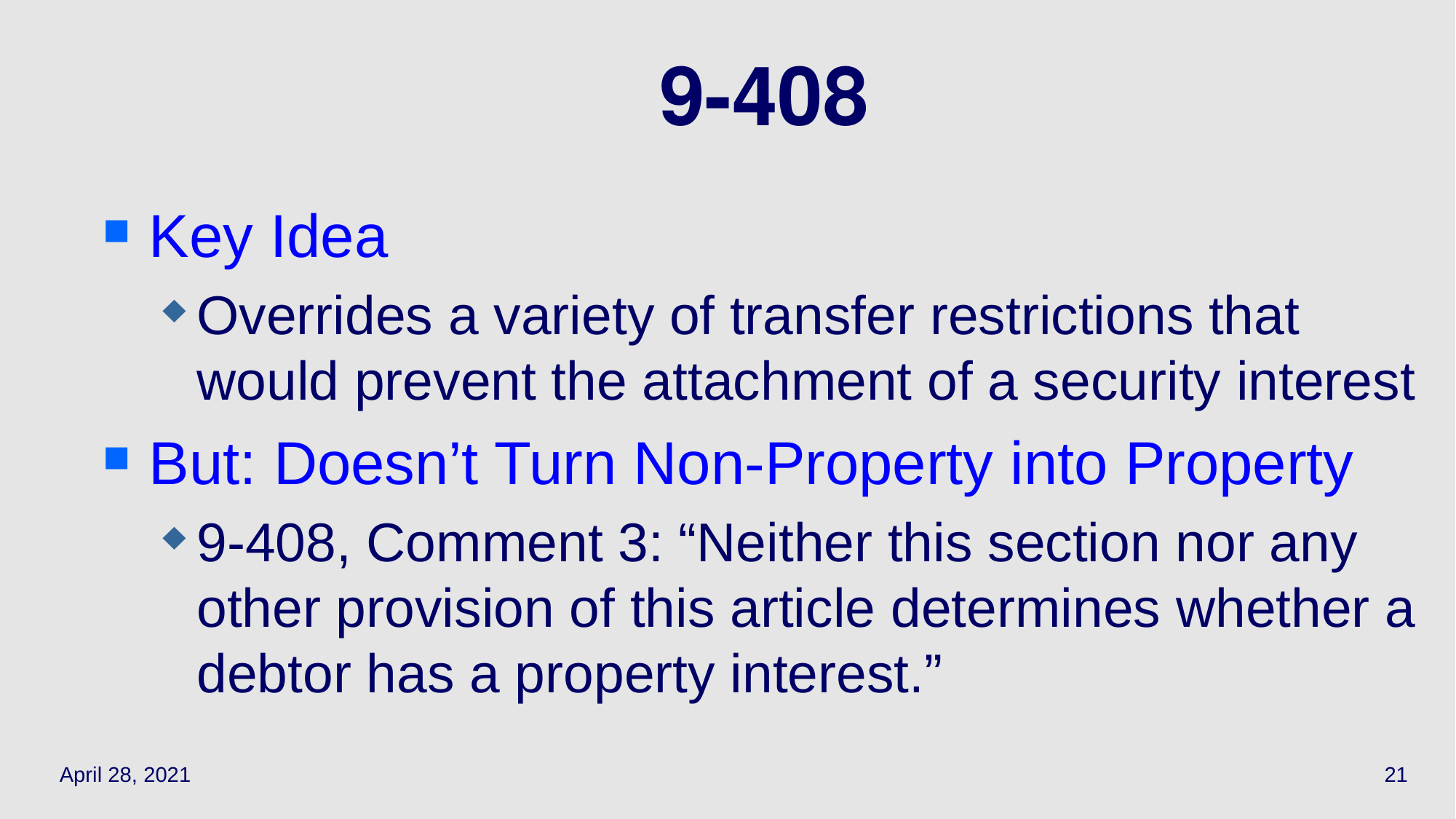

# 9-408
Key Idea
Overrides a variety of transfer restrictions that would prevent the attachment of a security interest
But: Doesn’t Turn Non-Property into Property
9-408, Comment 3: “Neither this section nor any other provision of this article determines whether a debtor has a property interest.”
April 28, 2021
21